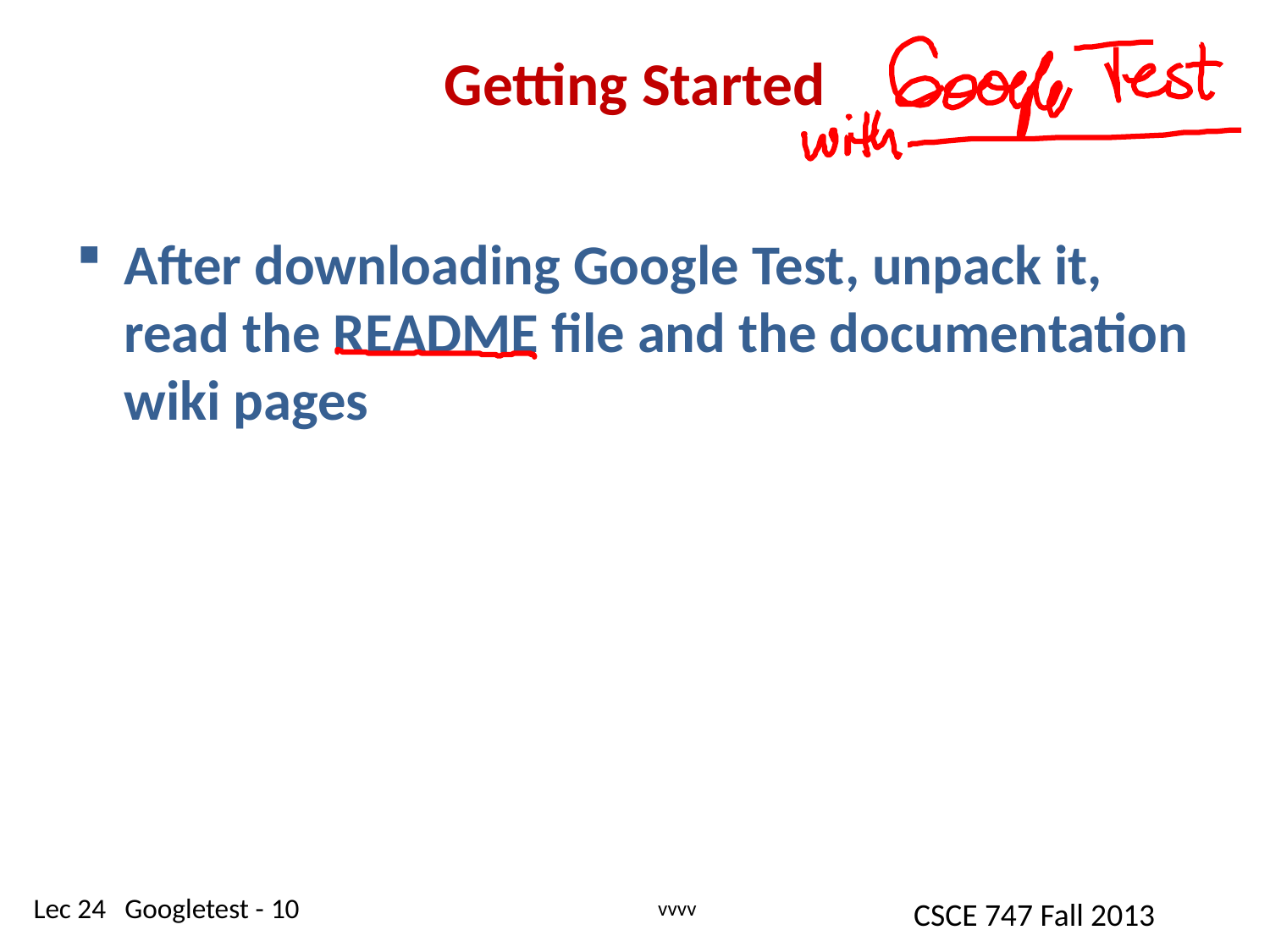

# Getting Started

After downloading Google Test, unpack it, read the README file and the documentation wiki pages

vvvv